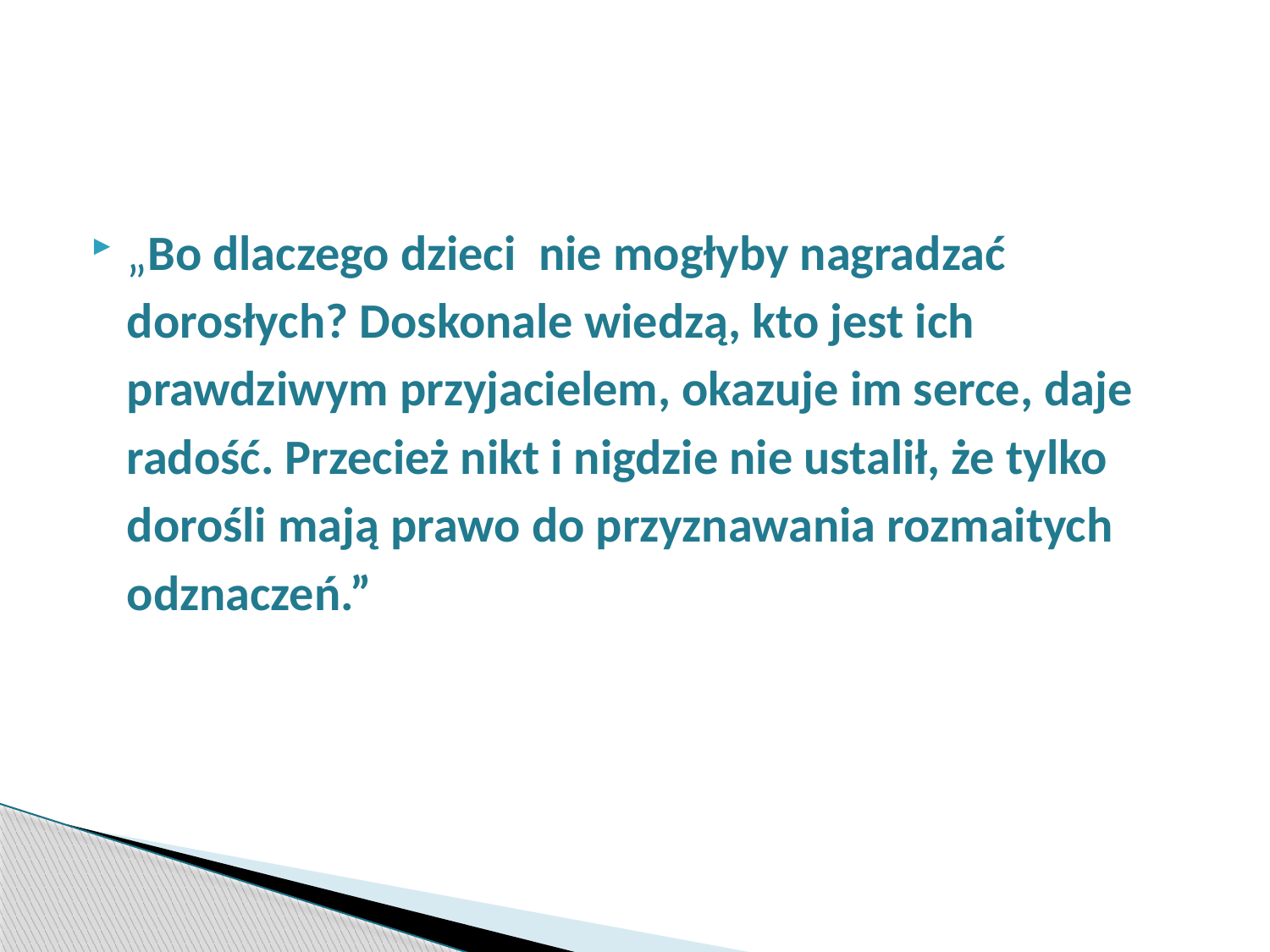

„Bo dlaczego dzieci  nie mogłyby nagradzać dorosłych? Doskonale wiedzą, kto jest ich prawdziwym przyjacielem, okazuje im serce, daje radość. Przecież nikt i nigdzie nie ustalił, że tylko dorośli mają prawo do przyznawania rozmaitych odznaczeń.”